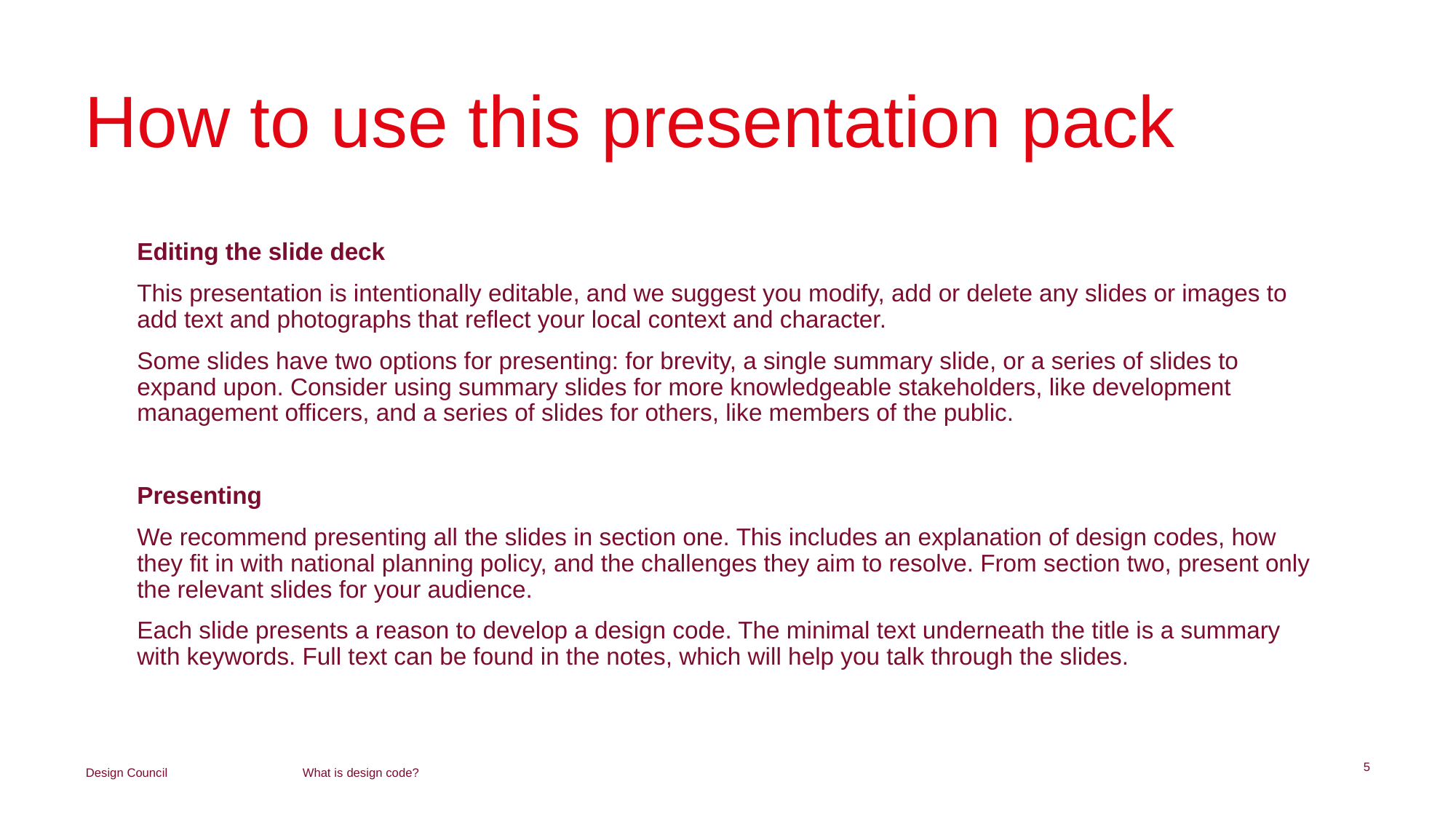

# How to use this presentation pack
Editing the slide deck
This presentation is intentionally editable, and we suggest you modify, add or delete any slides or images to add text and photographs that reflect your local context and character.
Some slides have two options for presenting: for brevity, a single summary slide, or a series of slides to expand upon. Consider using summary slides for more knowledgeable stakeholders, like development management officers, and a series of slides for others, like members of the public.

Presenting
We recommend presenting all the slides in section one. This includes an explanation of design codes, how they fit in with national planning policy, and the challenges they aim to resolve. From section two, present only the relevant slides for your audience.
Each slide presents a reason to develop a design code. The minimal text underneath the title is a summary with keywords. Full text can be found in the notes, which will help you talk through the slides.
5
What is design code?